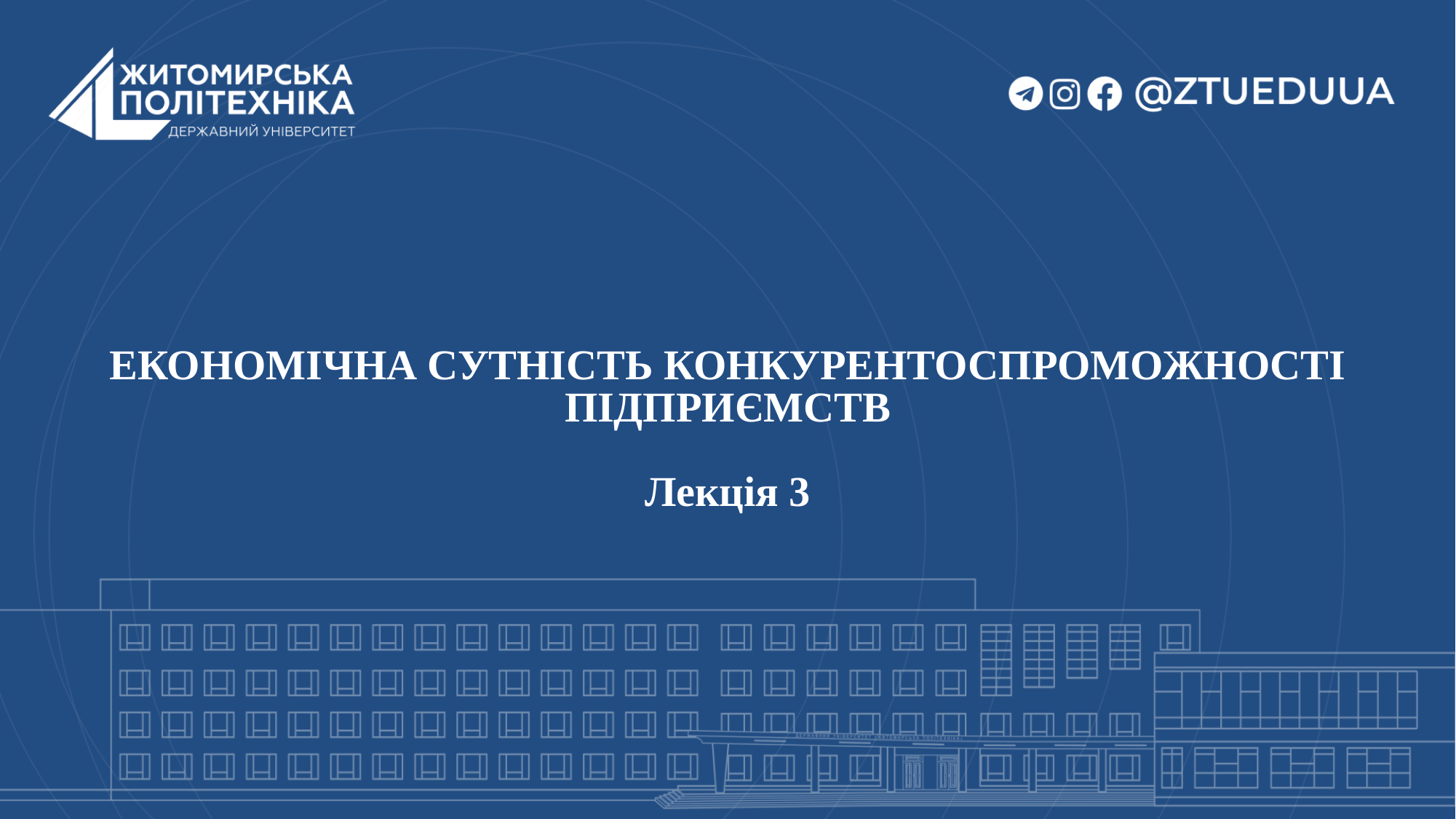

# ЕКОНОМІЧНА СУТНІСТЬ КОНКУРЕНТОСПРОМОЖНОСТІ ПІДПРИЄМСТВ Лекція 3